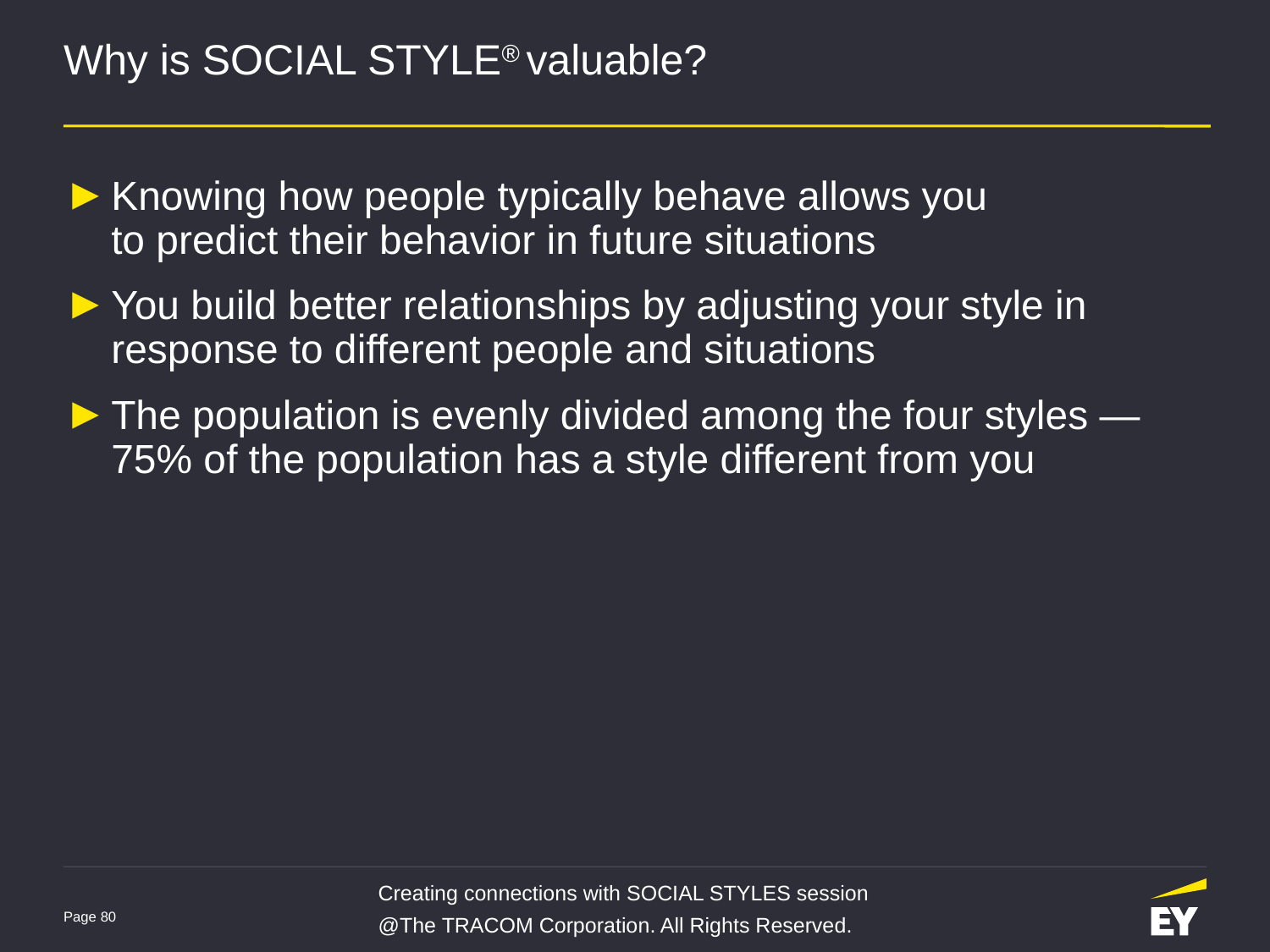

# Why is SOCIAL STYLE® valuable?
Knowing how people typically behave allows you
to predict their behavior in future situations
You build better relationships by adjusting your style in response to different people and situations
The population is evenly divided among the four styles — 75% of the population has a style different from you

Creating connections with SOCIAL STYLES session
@The TRACOM Corporation. All Rights Reserved.